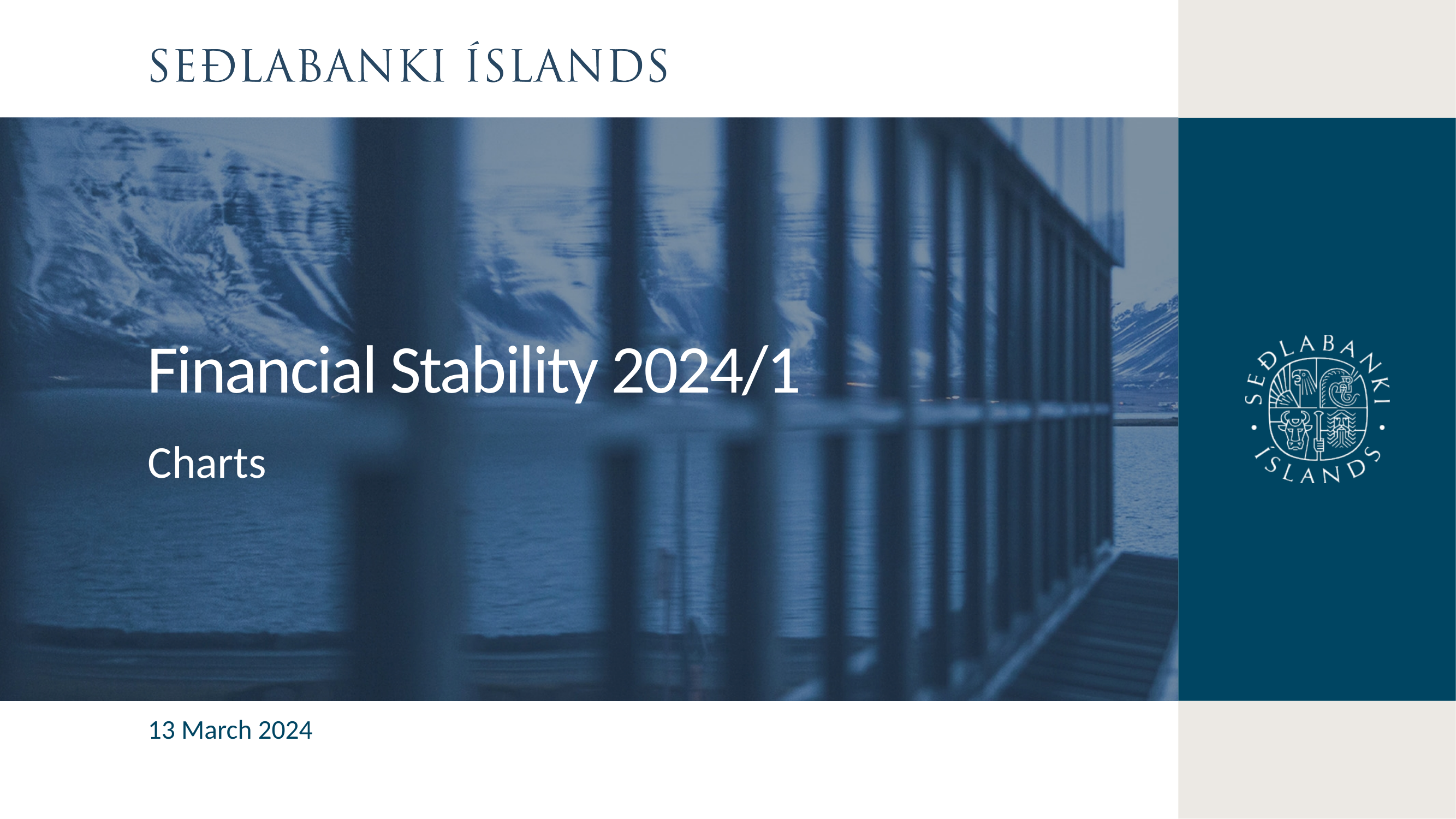

Financial Stability 2024/1
Charts
13 March 2024